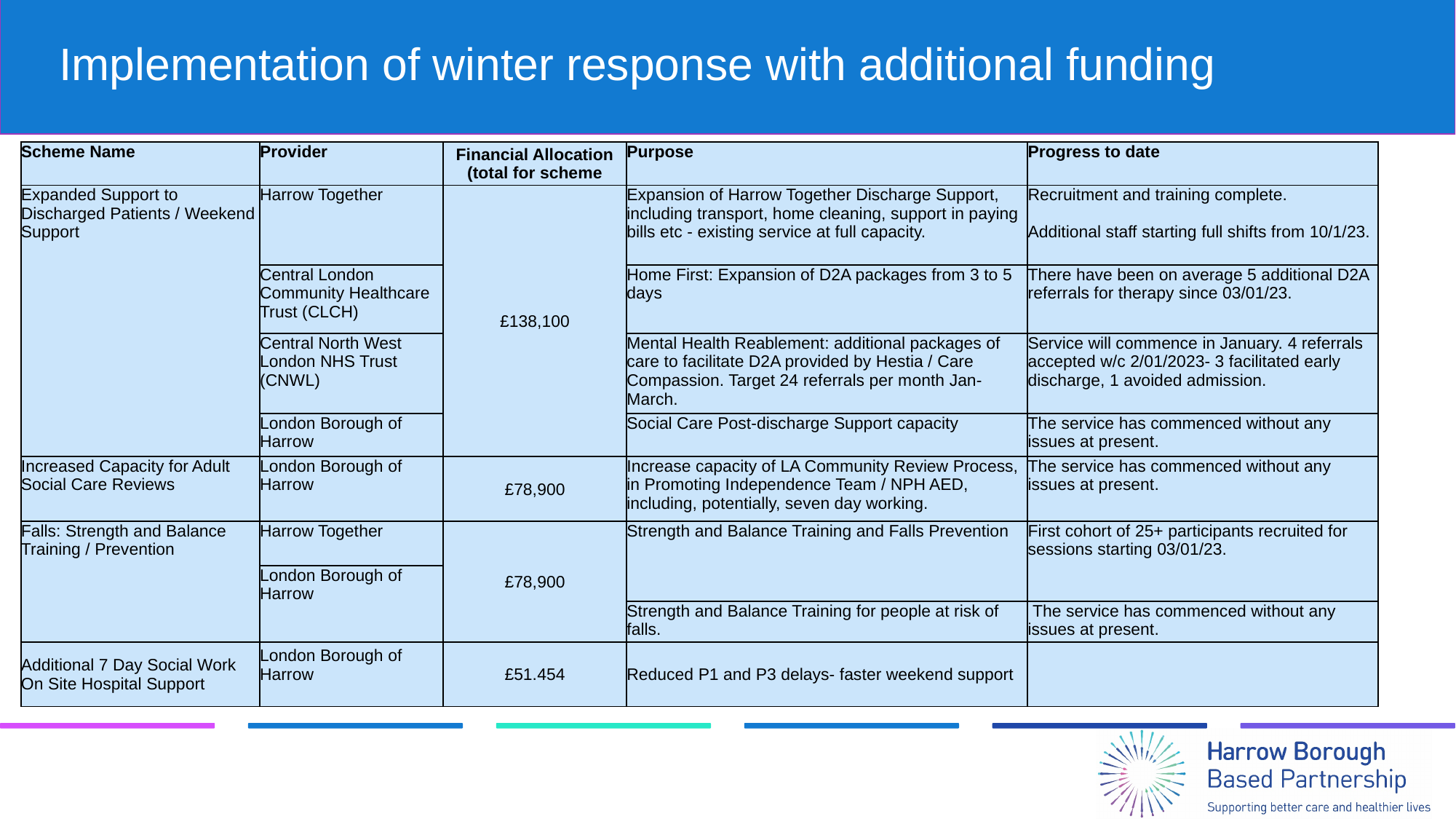

# Implementation of winter response with additional funding
| Scheme Name | Provider | Financial Allocation (total for scheme | Purpose | Progress to date |
| --- | --- | --- | --- | --- |
| Expanded Support to Discharged Patients / Weekend Support | Harrow Together | £138,100 | Expansion of Harrow Together Discharge Support, including transport, home cleaning, support in paying bills etc - existing service at full capacity. | Recruitment and training complete. Additional staff starting full shifts from 10/1/23. |
|  | Central London Community Healthcare Trust (CLCH) |  | Home First: Expansion of D2A packages from 3 to 5 days | There have been on average 5 additional D2A referrals for therapy since 03/01/23. |
|  | Central North West London NHS Trust (CNWL) |  | Mental Health Reablement: additional packages of care to facilitate D2A provided by Hestia / Care Compassion. Target 24 referrals per month Jan-March. | Service will commence in January. 4 referrals accepted w/c 2/01/2023- 3 facilitated early discharge, 1 avoided admission. |
|  | London Borough of Harrow |  | Social Care Post-discharge Support capacity | The service has commenced without any issues at present. |
| Increased Capacity for Adult Social Care Reviews | London Borough of Harrow | £78,900 | Increase capacity of LA Community Review Process, in Promoting Independence Team / NPH AED, including, potentially, seven day working. | The service has commenced without any issues at present. |
| Falls: Strength and Balance Training / Prevention | Harrow Together | £78,900 | Strength and Balance Training and Falls Prevention | First cohort of 25+ participants recruited for sessions starting 03/01/23. |
|  | London Borough of Harrow |  |  |  |
|  |  |  | Strength and Balance Training for people at risk of falls. | The service has commenced without any issues at present. |
| Additional 7 Day Social Work On Site Hospital Support | London Borough of Harrow | £51.454 | Reduced P1 and P3 delays- faster weekend support |  |